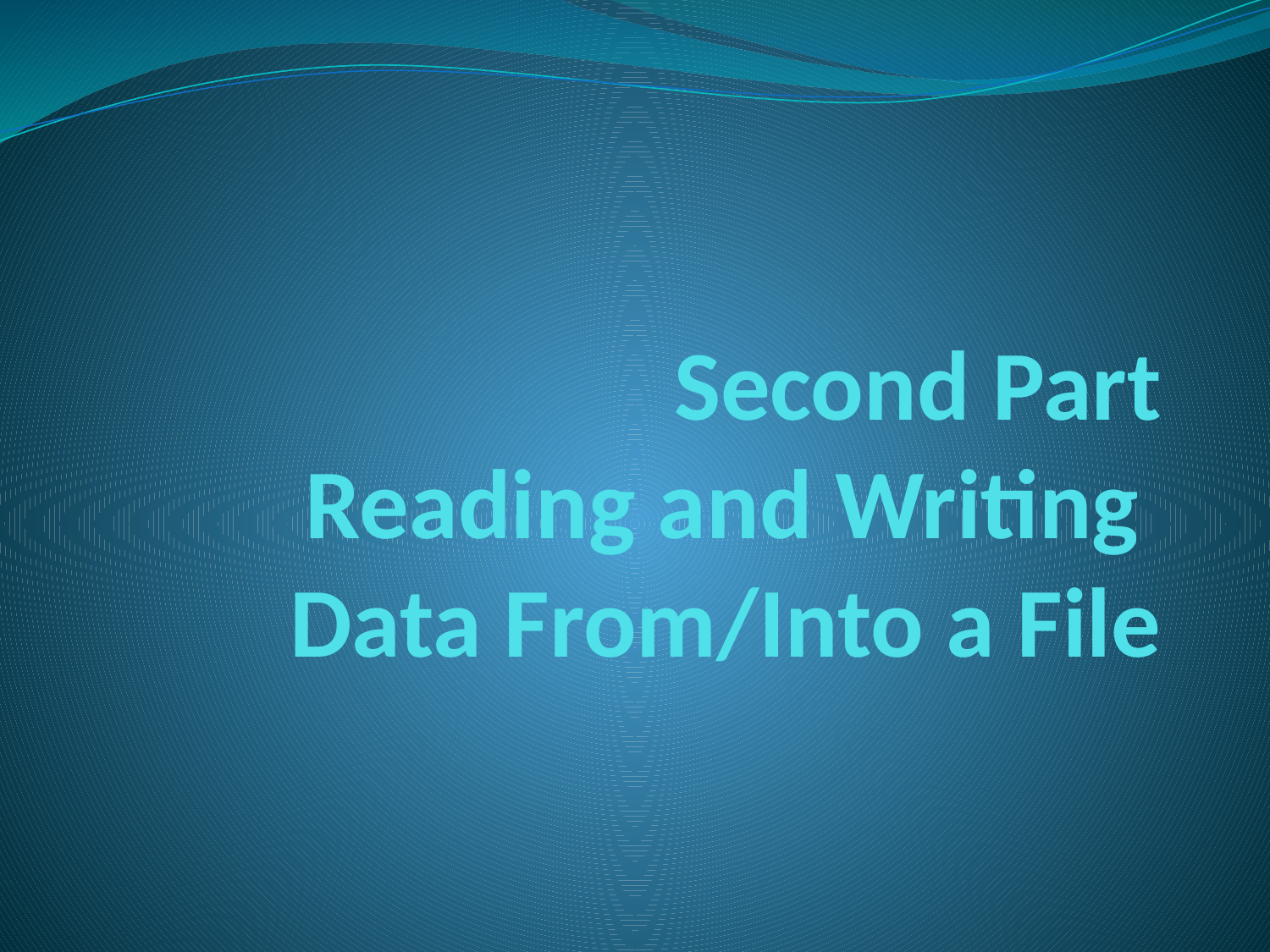

# Second Part Reading and Writing Data From/Into a File